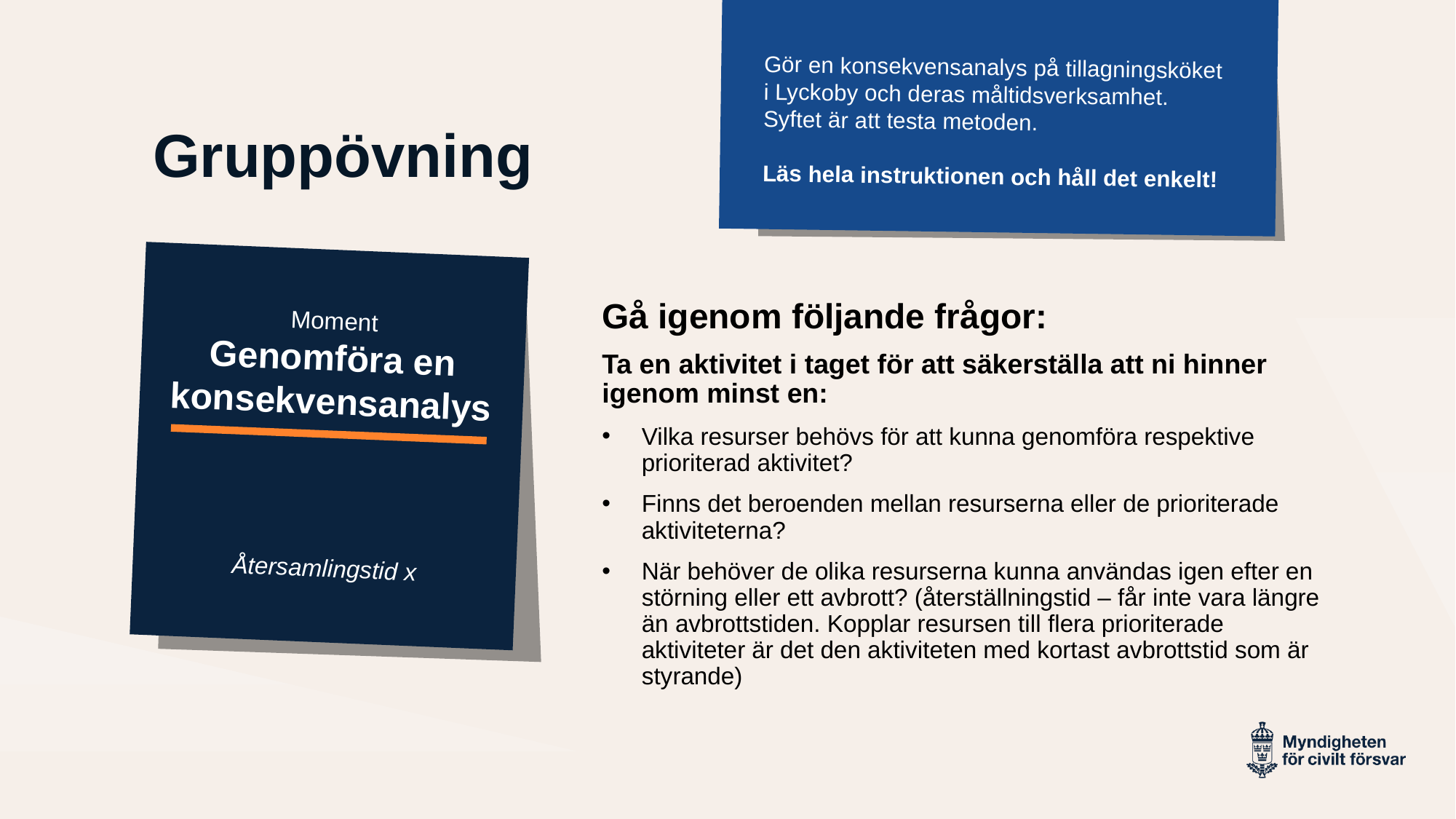

Gör en konsekvensanalys på tillagningsköket
i Lyckoby och deras måltidsverksamhet.
Syftet är att testa metoden.

Läs hela instruktionen och håll det enkelt!

# Gruppövning
Moment
Genomföra en konsekvensanalys

Återsamlingstid x

Gå igenom följande frågor:
Ta en aktivitet i taget för att säkerställa att ni hinner igenom minst en:
Vilka resurser behövs för att kunna genomföra respektive prioriterad aktivitet?
Finns det beroenden mellan resurserna eller de prioriterade aktiviteterna?
När behöver de olika resurserna kunna användas igen efter en störning eller ett avbrott? (återställningstid – får inte vara längre än avbrottstiden. Kopplar resursen till flera prioriterade aktiviteter är det den aktiviteten med kortast avbrottstid som är styrande)